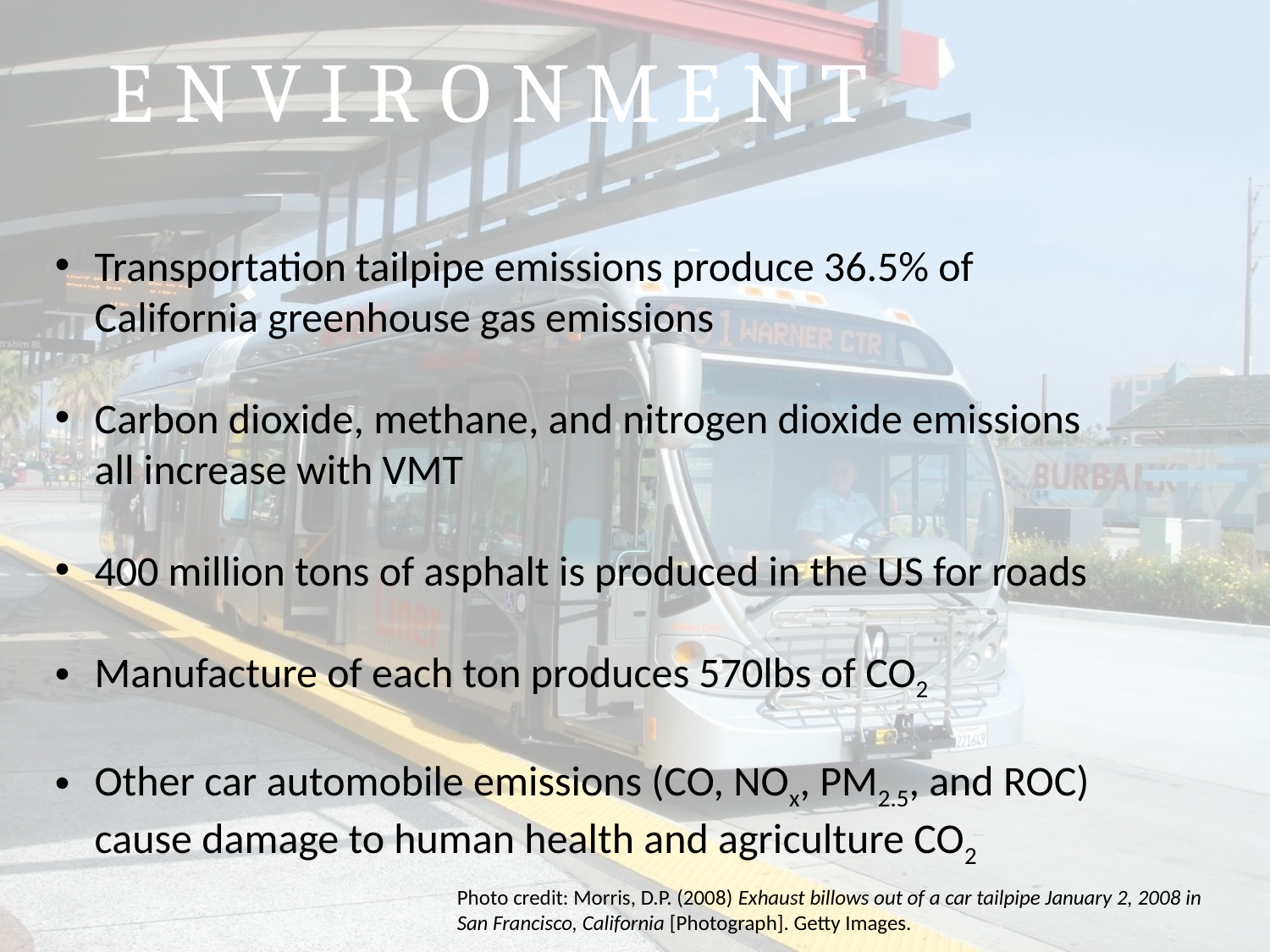

E N V I R O N M E N T
Transportation tailpipe emissions produce 36.5% of California greenhouse gas emissions

Carbon dioxide, methane, and nitrogen dioxide emissions all increase with VMT

400 million tons of asphalt is produced in the US for roads

Manufacture of each ton produces 570lbs of CO2

Other car automobile emissions (CO, NOx, PM2.5, and ROC) cause damage to human health and agriculture CO2
Photo credit: Morris, D.P. (2008) Exhaust billows out of a car tailpipe January 2, 2008 in San Francisco, California [Photograph]. Getty Images.